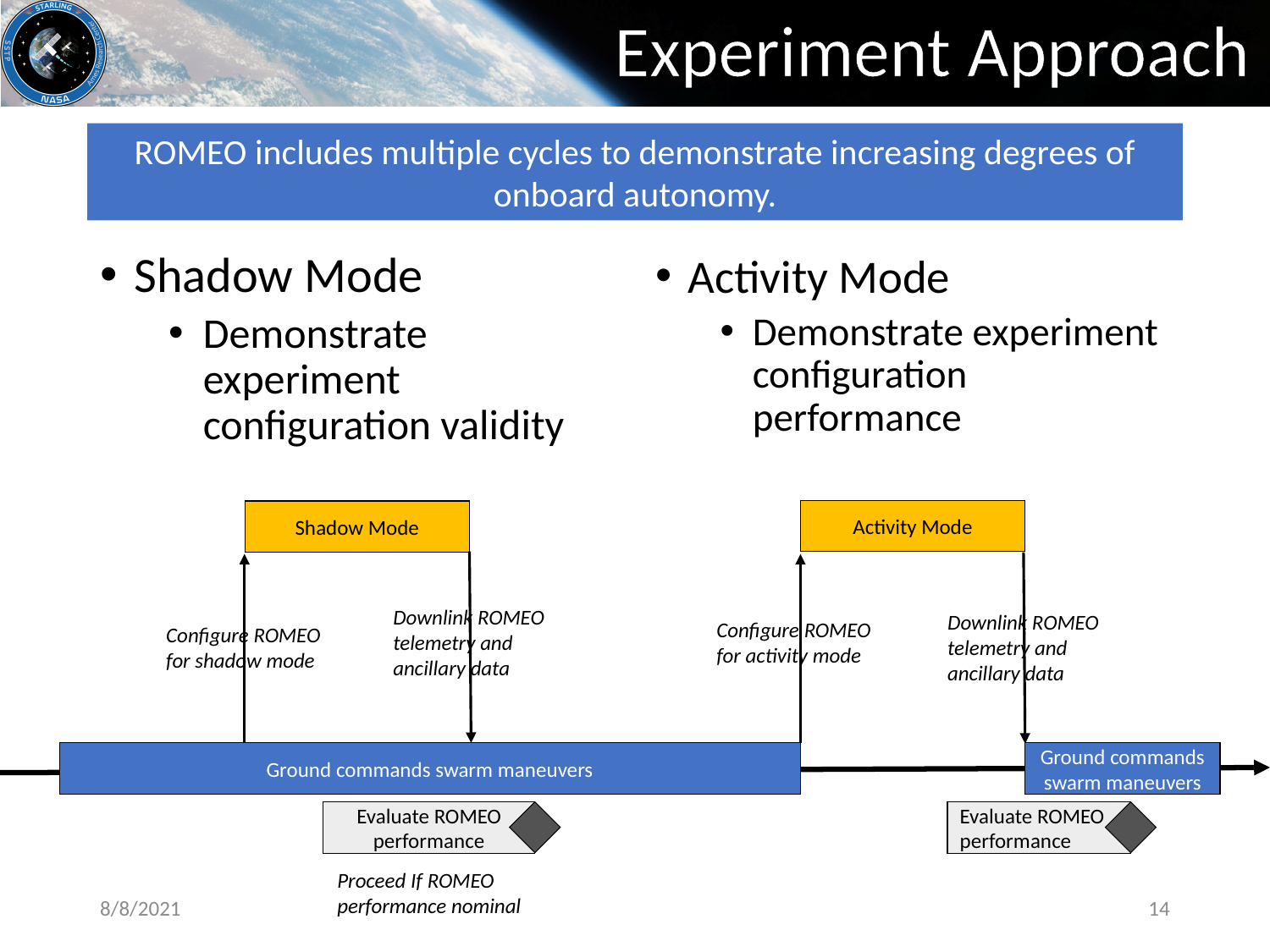

# Experiment Approach
ROMEO includes multiple cycles to demonstrate increasing degrees of onboard autonomy.
Shadow Mode
Demonstrate experiment configuration validity
Activity Mode
Demonstrate experiment configuration performance
Activity Mode
Shadow Mode
Downlink ROMEO telemetry and ancillary data
Downlink ROMEO telemetry and ancillary data
Configure ROMEO for activity mode
Configure ROMEO for shadow mode
Ground commands swarm maneuvers
Ground commands swarm maneuvers
Evaluate ROMEO performance

Evaluate ROMEO performance

Proceed If ROMEO performance nominal
8/8/2021
14